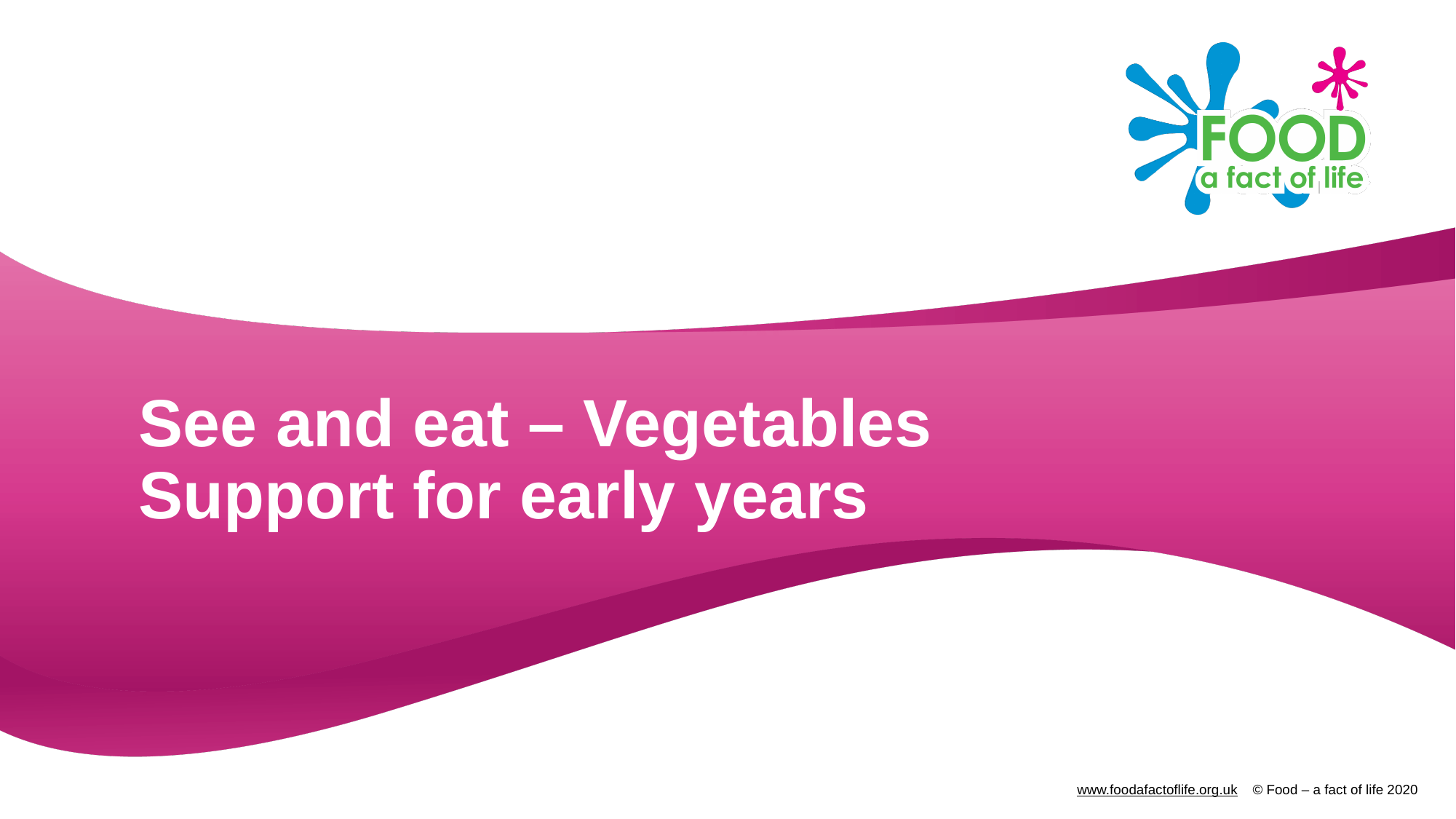

# See and eat – Vegetables Support for early years